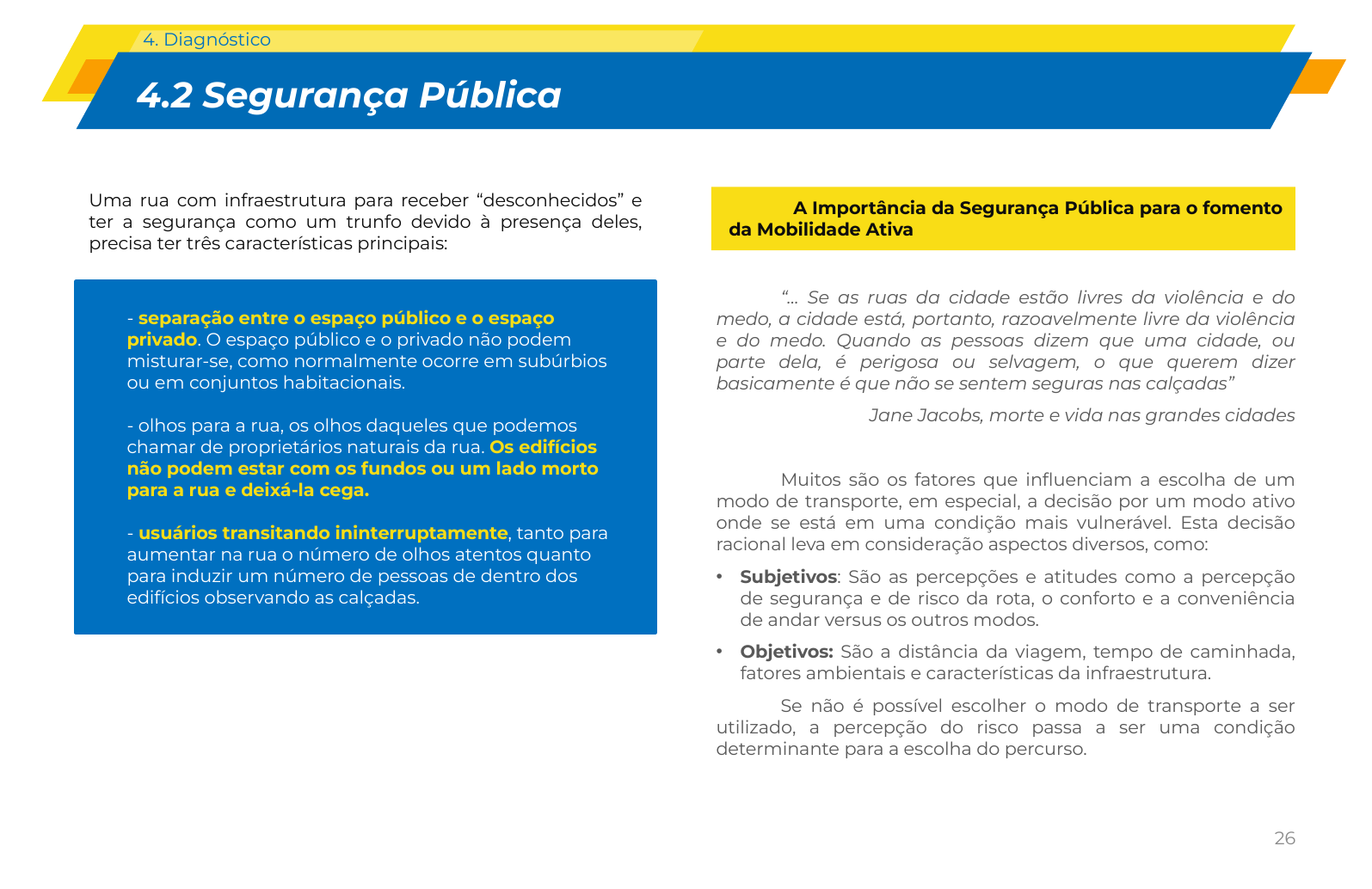

Uma rua com infraestrutura para receber “desconhecidos” e ter a segurança como um trunfo devido à presença deles, precisa ter três características principais:

A Importância da Segurança Pública para o fomento da Mobilidade Ativa

“... Se as ruas da cidade estão livres da violência e do medo, a cidade está, portanto, razoavelmente livre da violência e do medo. Quando as pessoas dizem que uma cidade, ou parte dela, é perigosa ou selvagem, o que querem dizer basicamente é que não se sentem seguras nas calçadas”
Jane Jacobs, morte e vida nas grandes cidades

Muitos são os fatores que influenciam a escolha de um modo de transporte, em especial, a decisão por um modo ativo onde se está em uma condição mais vulnerável. Esta decisão racional leva em consideração aspectos diversos, como:
Subjetivos: São as percepções e atitudes como a percepção de segurança e de risco da rota, o conforto e a conveniência de andar versus os outros modos.
Objetivos: São a distância da viagem, tempo de caminhada, fatores ambientais e características da infraestrutura.
Se não é possível escolher o modo de transporte a ser utilizado, a percepção do risco passa a ser uma condição determinante para a escolha do percurso.
- separação entre o espaço público e o espaço privado. O espaço público e o privado não podem misturar-se, como normalmente ocorre em subúrbios ou em conjuntos habitacionais.

- olhos para a rua, os olhos daqueles que podemos chamar de proprietários naturais da rua. Os edifícios não podem estar com os fundos ou um lado morto para a rua e deixá-la cega.

- usuários transitando ininterruptamente, tanto para aumentar na rua o número de olhos atentos quanto para induzir um número de pessoas de dentro dos edifícios observando as calçadas.